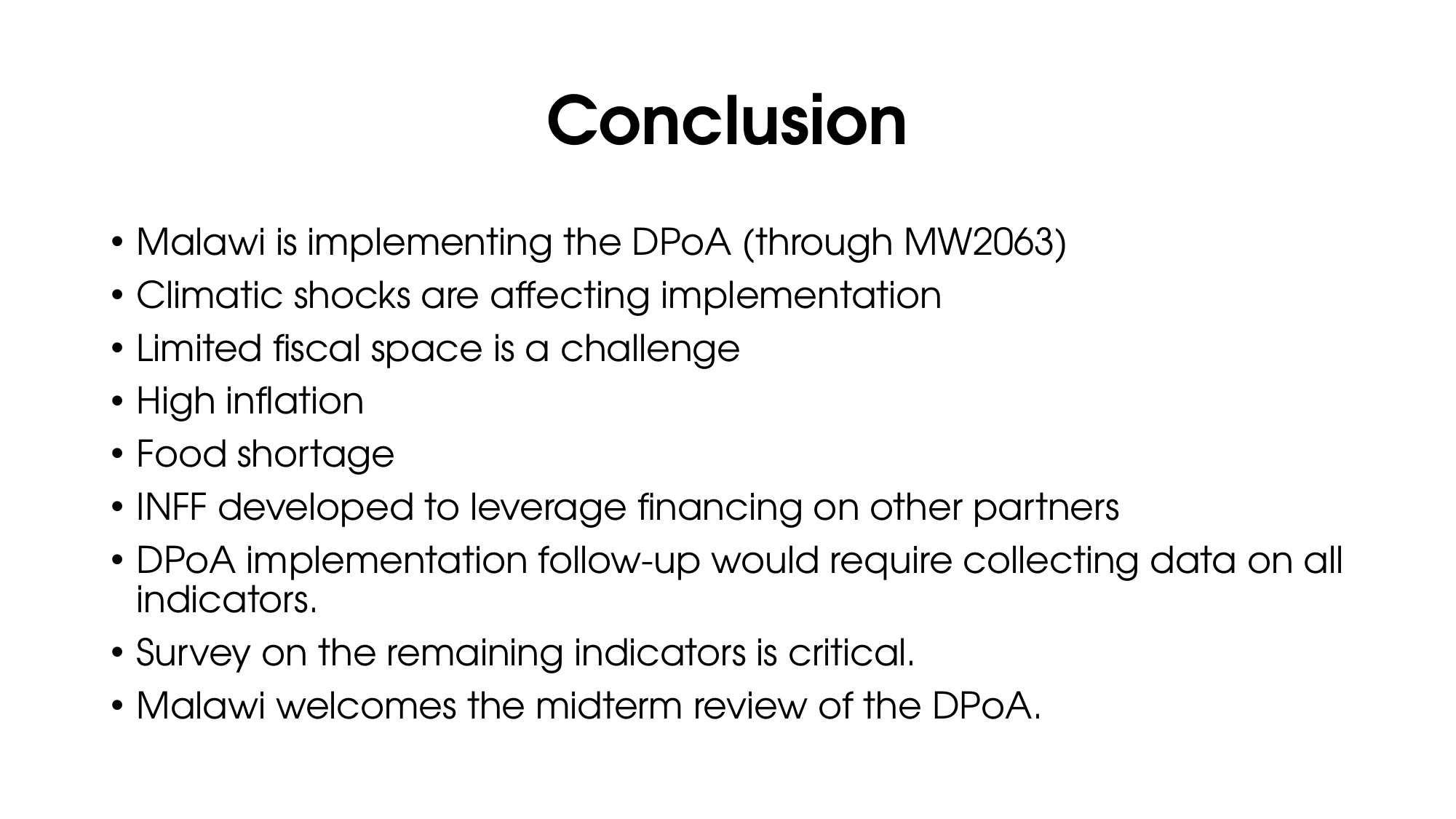

# Conclusion
Malawi is implementing the DPoA (through MW2063)
Climatic shocks are affecting implementation
Limited fiscal space is a challenge
High inflation
Food shortage
INFF developed to leverage financing on other partners
DPoA implementation follow-up would require collecting data on all indicators.
Survey on the remaining indicators is critical.
Malawi welcomes the midterm review of the DPoA.